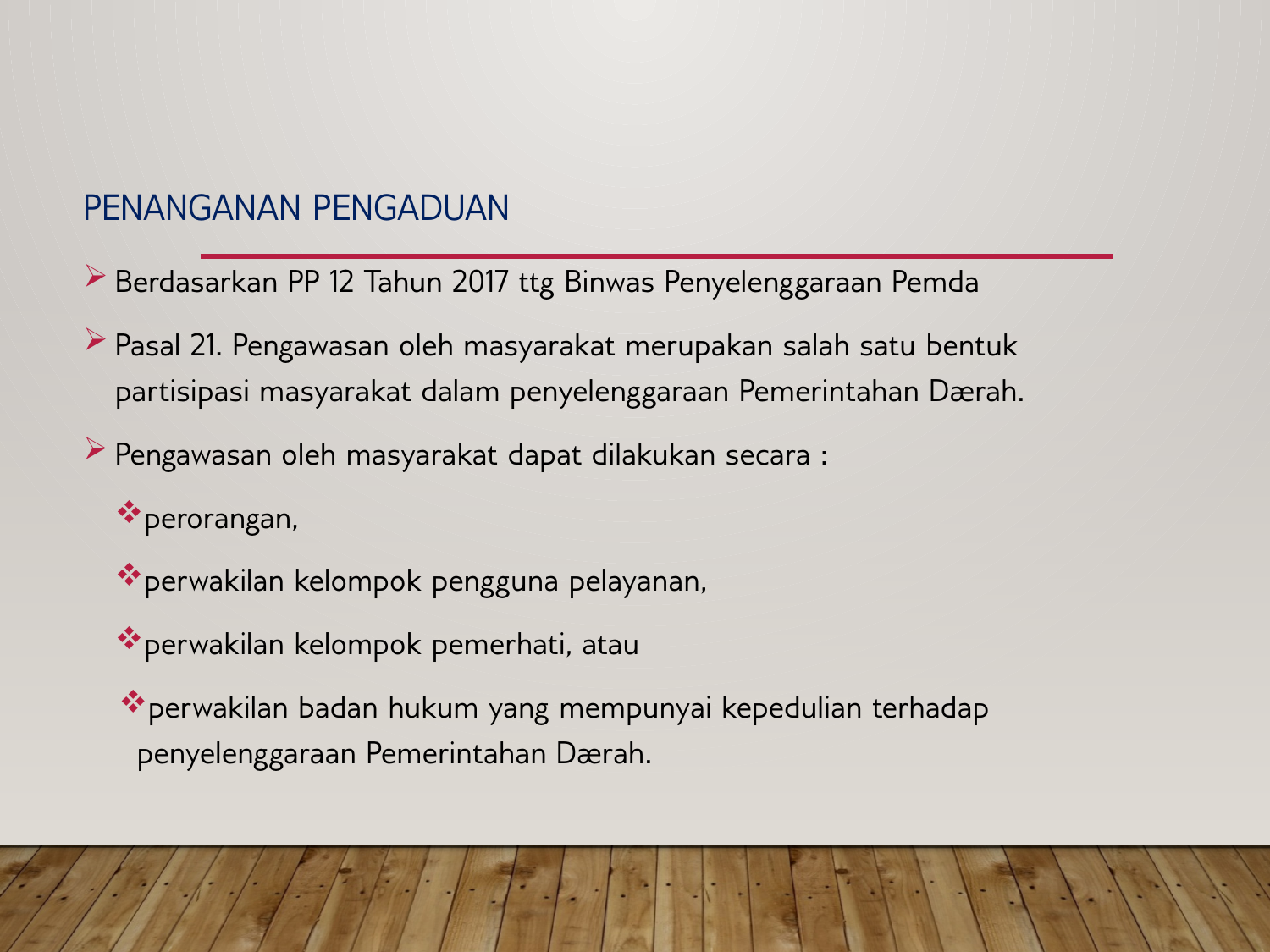

# Penanganan pengaduan
Berdasarkan PP 12 Tahun 2017 ttg Binwas Penyelenggaraan Pemda
Pasal 21. Pengawasan oleh masyarakat merupakan salah satu bentuk partisipasi masyarakat dalam penyelenggaraan Pemerintahan Daerah.
Pengawasan oleh masyarakat dapat dilakukan secara :
perorangan,
perwakilan kelompok pengguna pelayanan,
perwakilan kelompok pemerhati, atau
perwakilan badan hukum yang mempunyai kepedulian terhadap penyelenggaraan Pemerintahan Daerah.